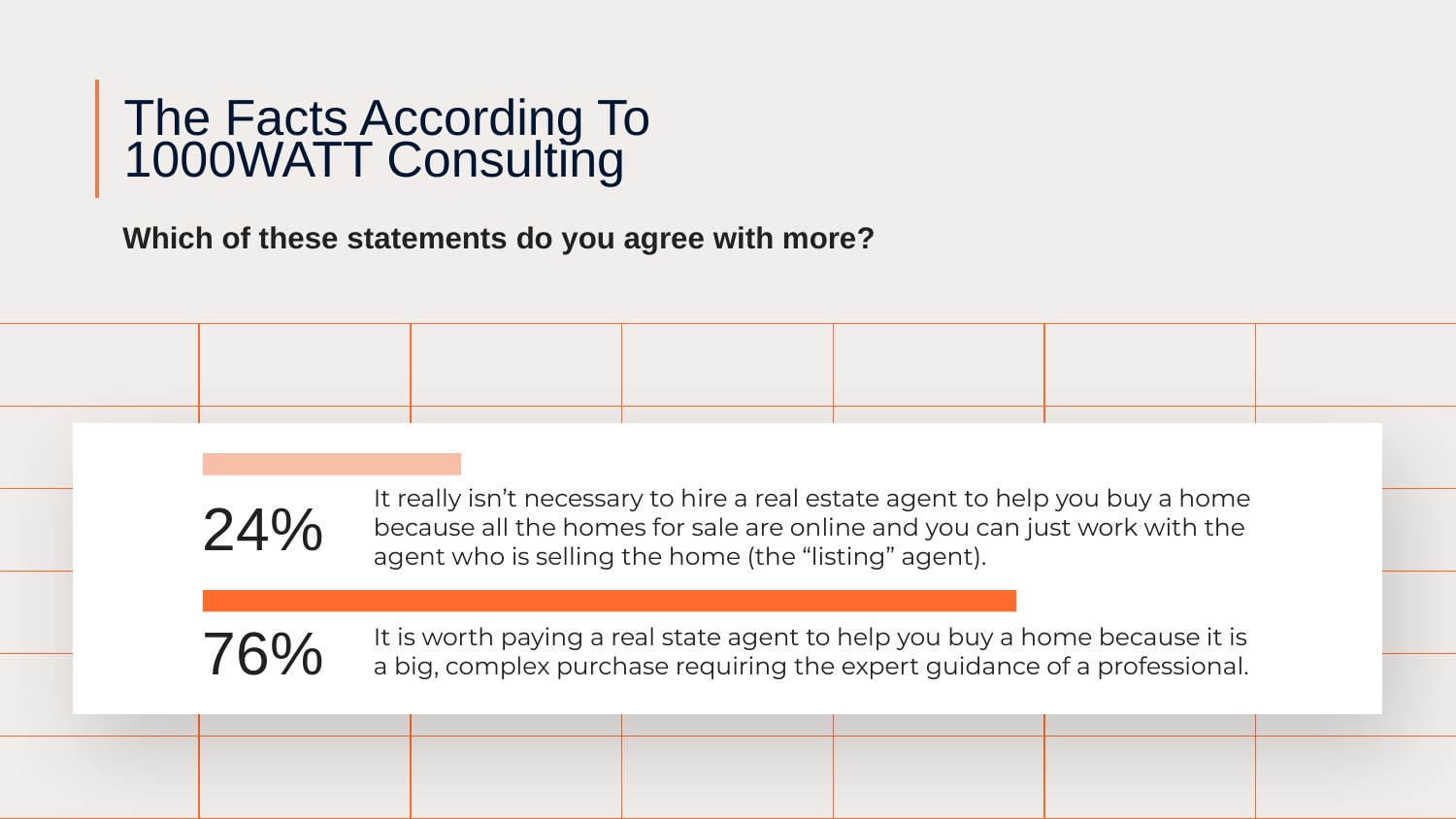

The Facts According To 1000WATT Consulting

Which of these statements do you agree with more?
|  |  |  |  |  |  |  |
| --- | --- | --- | --- | --- | --- | --- |
|  |  |  |  |  |  |  |
|  |  |  |  |  |  |  |
|  |  |  |  |  |  |  |
|  |  |  |  |  |  |  |
|  |  |  |  |  |  |  |

It really isn’t necessary to hire a real estate agent to help you buy a home because all the homes for sale are online and you can just work with the agent who is selling the home (the “listing” agent).
24%
76%
It is worth paying a real state agent to help you buy a home because it is a big, complex purchase requiring the expert guidance of a professional.